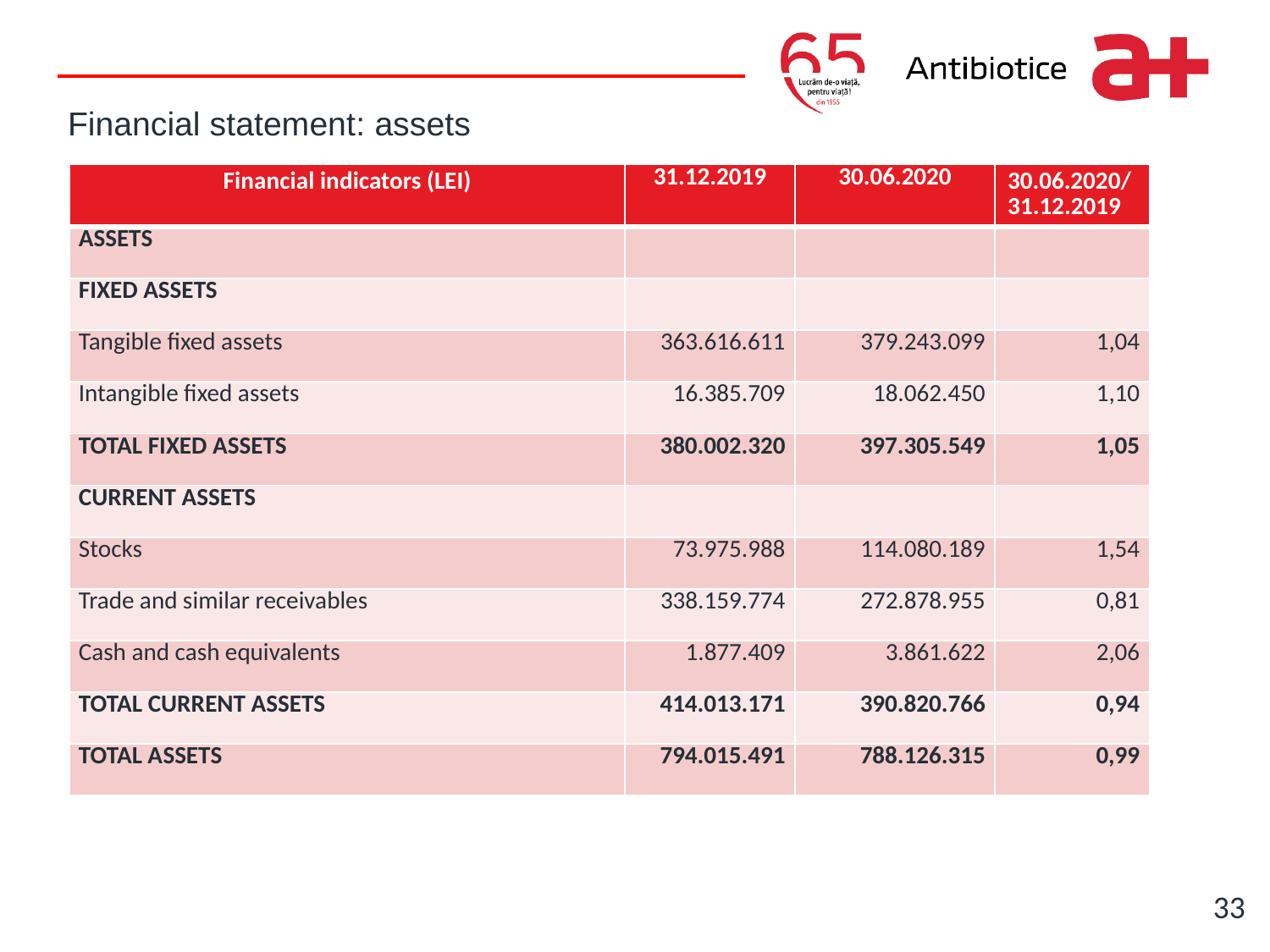

# Financial statement: assets
Write it here
| Financial indicators (LEI) | 31.12.2019 | 30.06.2020 | 30.06.2020/31.12.2019 |
| --- | --- | --- | --- |
| ASSETS |  |  |  |
| FIXED ASSETS |  |  |  |
| Tangible fixed assets | 363.616.611 | 379.243.099 | 1,04 |
| Intangible fixed assets | 16.385.709 | 18.062.450 | 1,10 |
| TOTAL FIXED ASSETS | 380.002.320 | 397.305.549 | 1,05 |
| CURRENT ASSETS |  |  |  |
| Stocks | 73.975.988 | 114.080.189 | 1,54 |
| Trade and similar receivables | 338.159.774 | 272.878.955 | 0,81 |
| Cash and cash equivalents | 1.877.409 | 3.861.622 | 2,06 |
| TOTAL CURRENT ASSETS | 414.013.171 | 390.820.766 | 0,94 |
| TOTAL ASSETS | 794.015.491 | 788.126.315 | 0,99 |
33